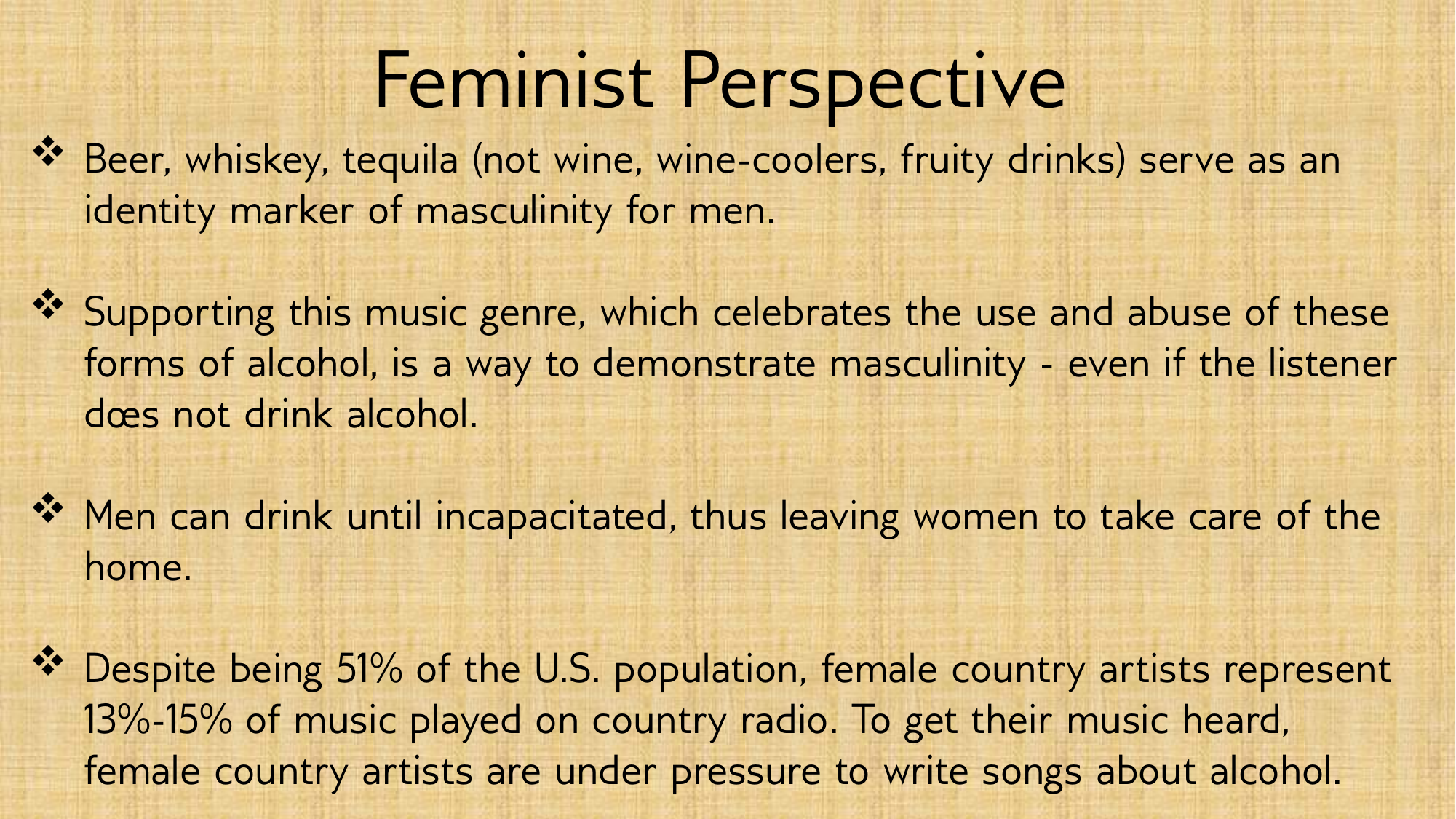

Feminist Perspective

Beer, whiskey, tequila (not wine, wine-coolers, fruity drinks) serve as an identity marker of masculinity for men.

Supporting this music genre, which celebrates the use and abuse of these forms of alcohol, is a way to demonstrate masculinity - even if the listener does not drink alcohol.

Men can drink until incapacitated, thus leaving women to take care of the home.

Despite being 51% of the U.S. population, female country artists represent 13%-15% of music played on country radio. To get their music heard, female country artists are under pressure to write songs about alcohol.